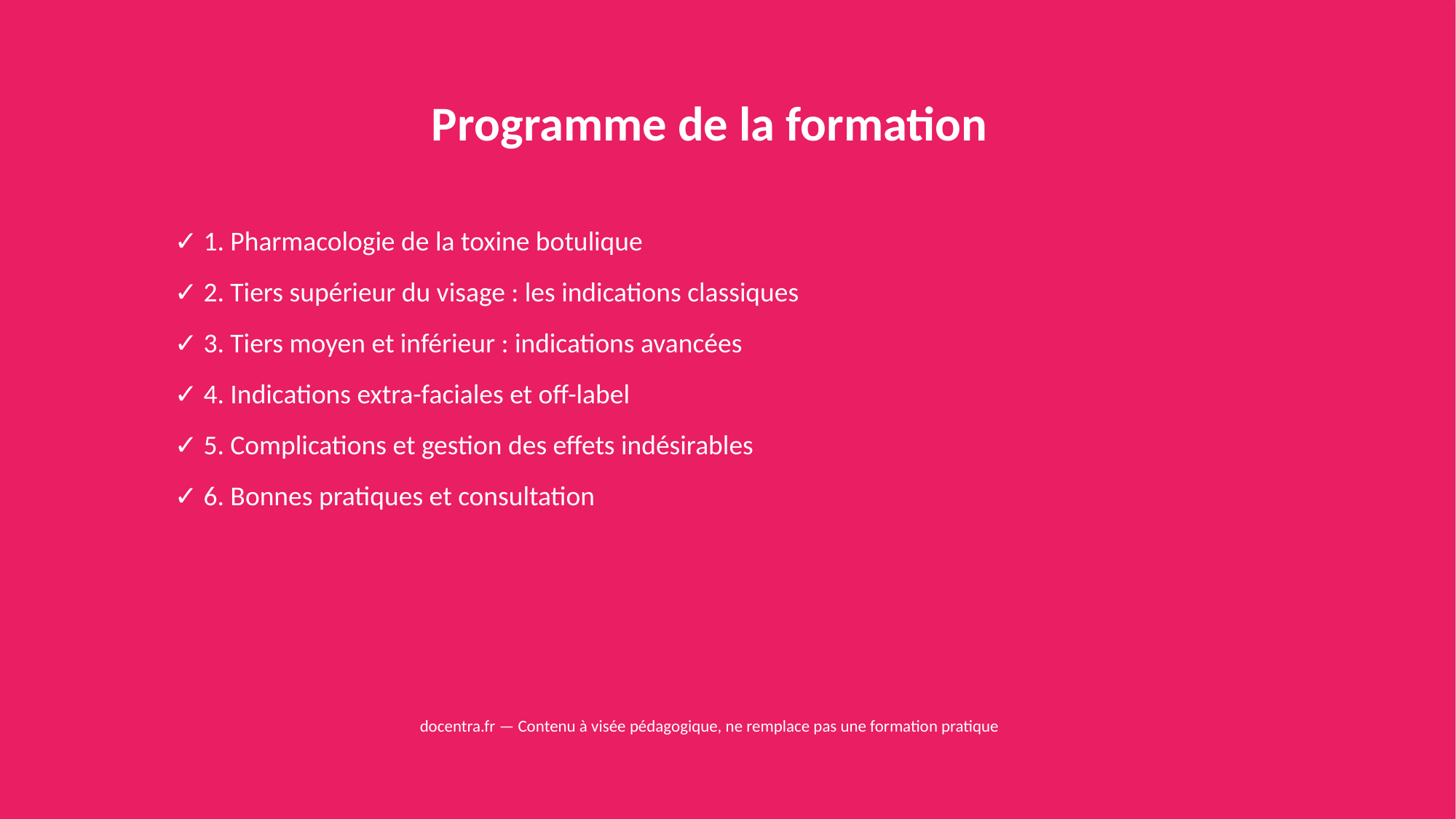

Programme de la formation
✓ 1. Pharmacologie de la toxine botulique
✓ 2. Tiers supérieur du visage : les indications classiques
✓ 3. Tiers moyen et inférieur : indications avancées
✓ 4. Indications extra-faciales et off-label
✓ 5. Complications et gestion des effets indésirables
✓ 6. Bonnes pratiques et consultation
docentra.fr — Contenu à visée pédagogique, ne remplace pas une formation pratique